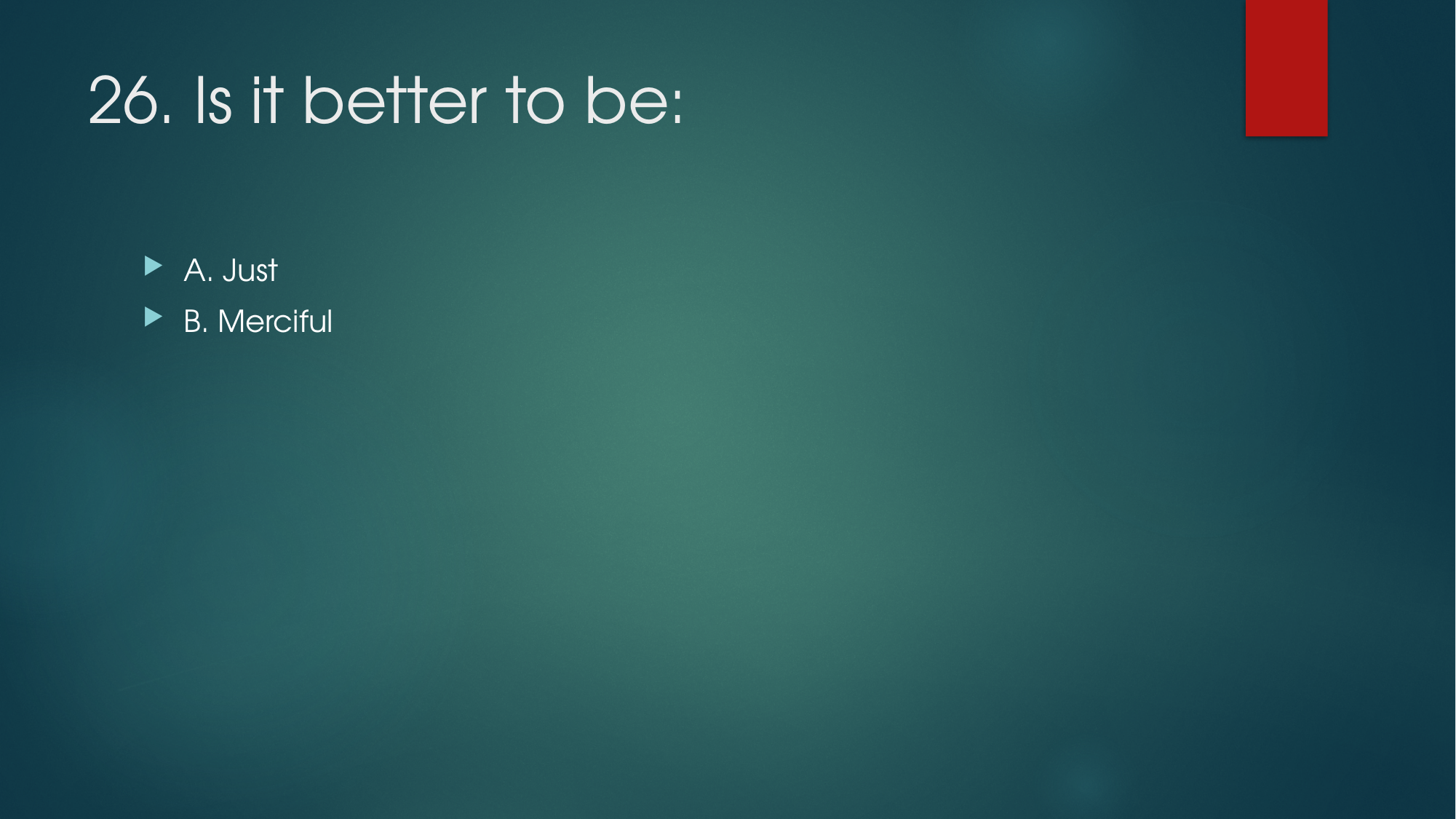

# 26. Is it better to be:
A. Just
B. Merciful